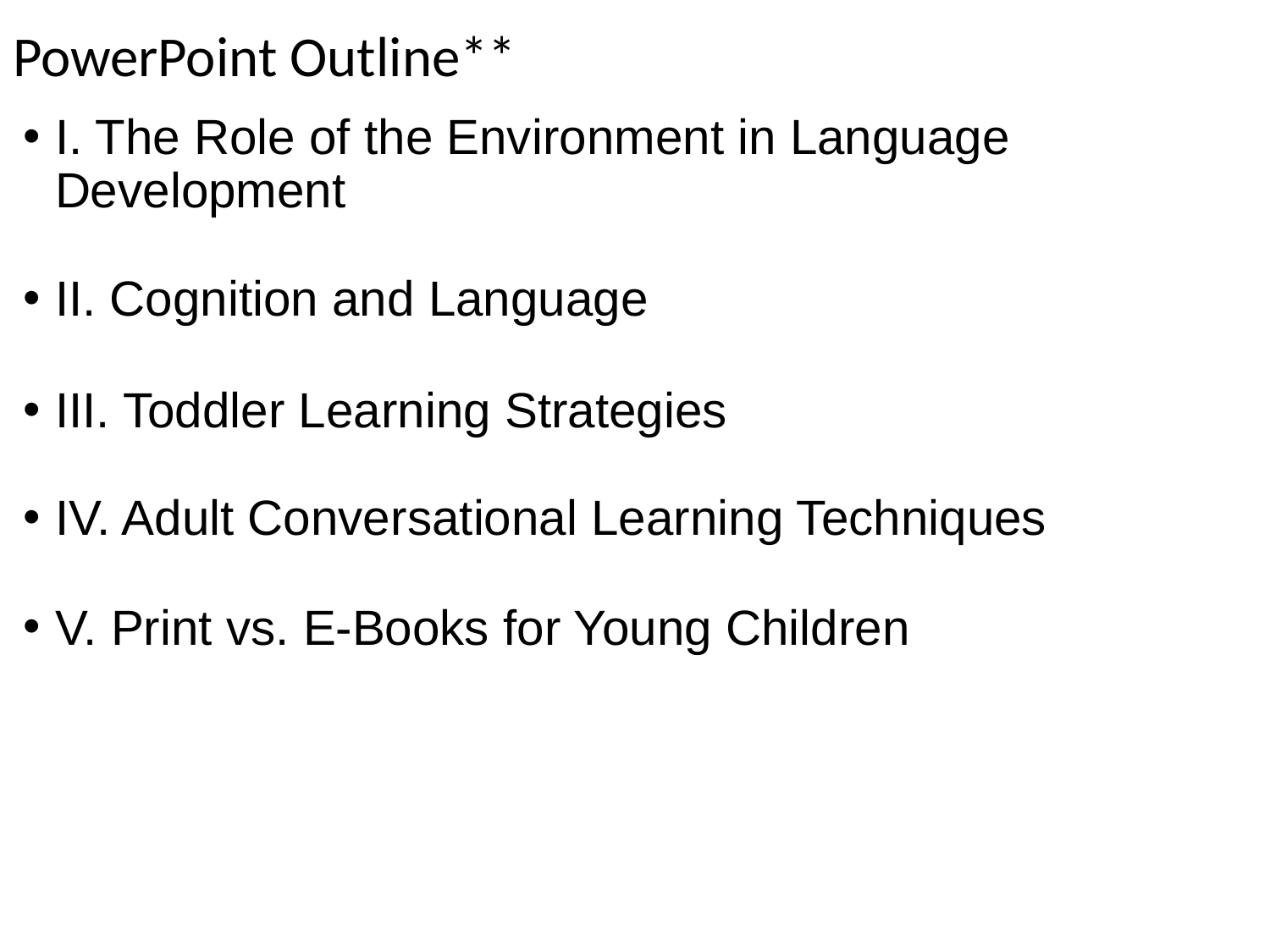

# PowerPoint Outline**
I. The Role of the Environment in Language Development

II. Cognition and Language

III. Toddler Learning Strategies

IV. Adult Conversational Learning Techniques

V. Print vs. E-Books for Young Children